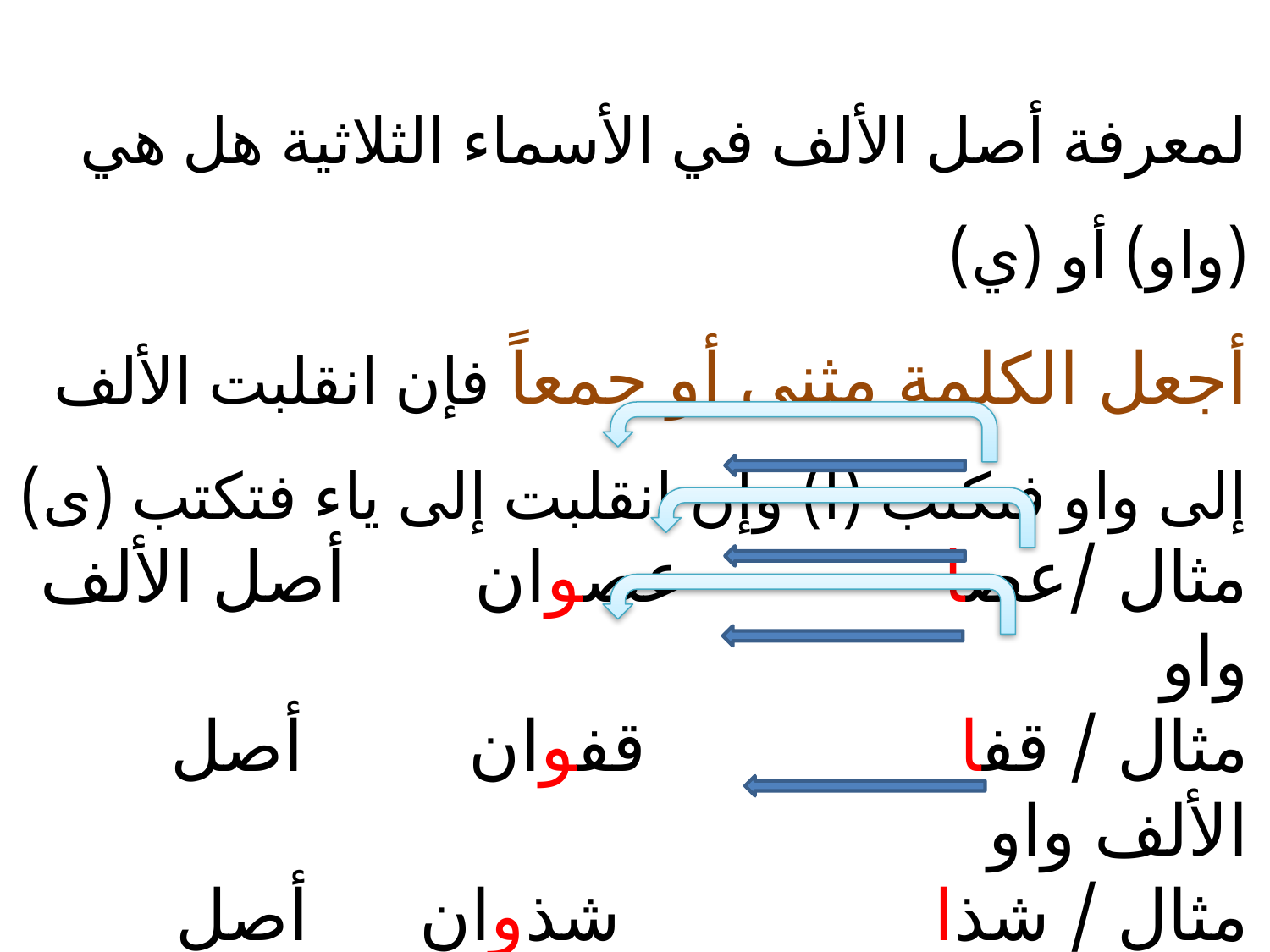

لمعرفة أصل الألف في الأسماء الثلاثية هل هي (واو) أو (ي)
أجعل الكلمة مثنى أو جمعاً فإن انقلبت الألف إلى واو فتكتب (ا) وإن انقلبت إلى ياء فتكتب (ى)
مثال /عصا              عصوان       أصل الألف واو
مثال / قفا                 قفوان         أصل الألف واو
مثال / شذا                 شذوان      أصل الألف واو
إذن أصل الألف في عصا وقفا وشذا(واو) لذلك كتبت ألف (قائمة) (ا)
مثال / فتى                فتيان      مثنى
إذن أصل الألف في فتى(ي) لذلك كتبت ألف (مقصورة) (ى)